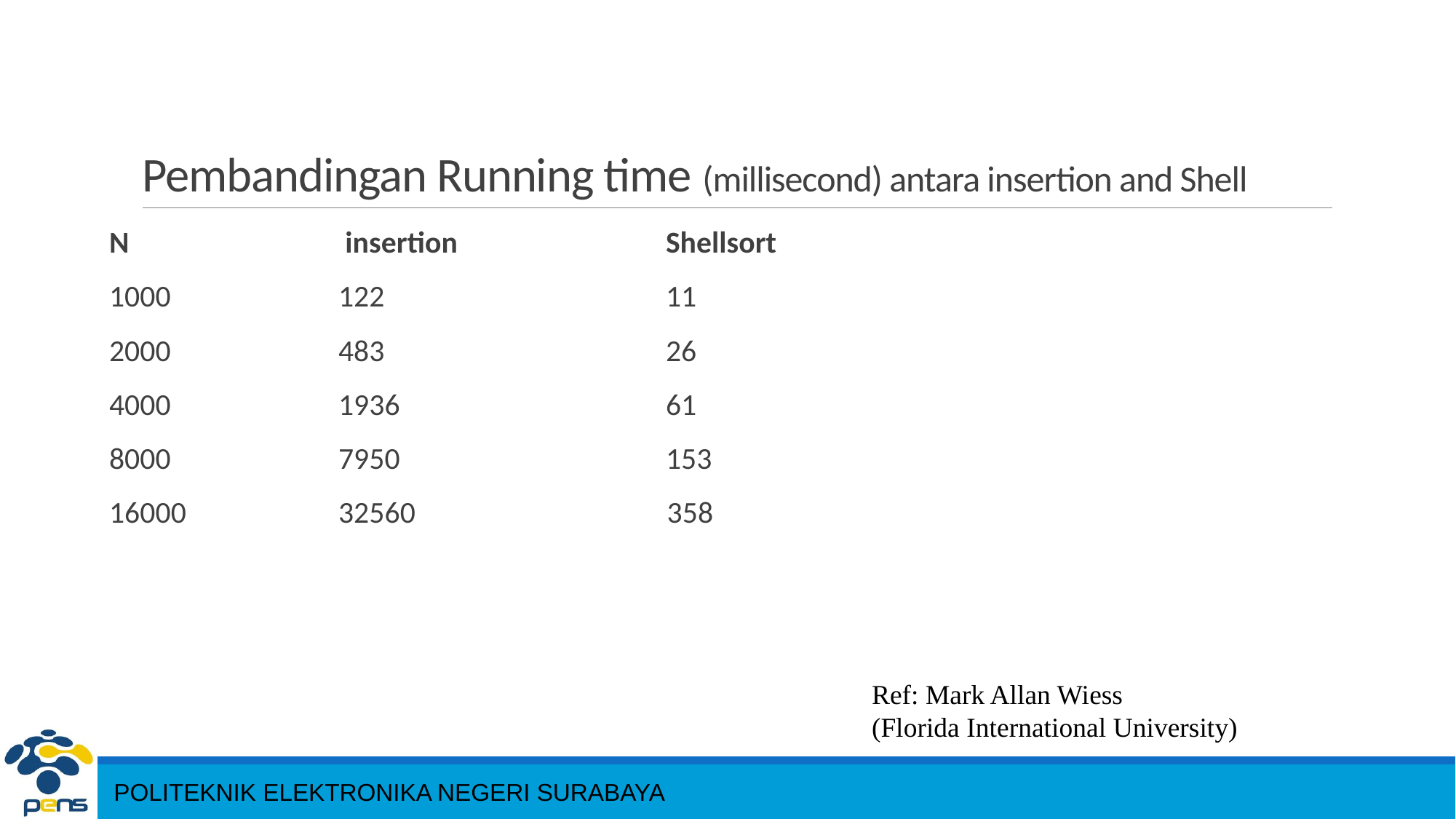

# Pembandingan Running time (millisecond) antara insertion and Shell
N		 insertion		Shellsort
1000		122			11
2000		483			26
4000		1936			61
8000		7950			153
16000		32560		                358
Ref: Mark Allan Wiess
(Florida International University)